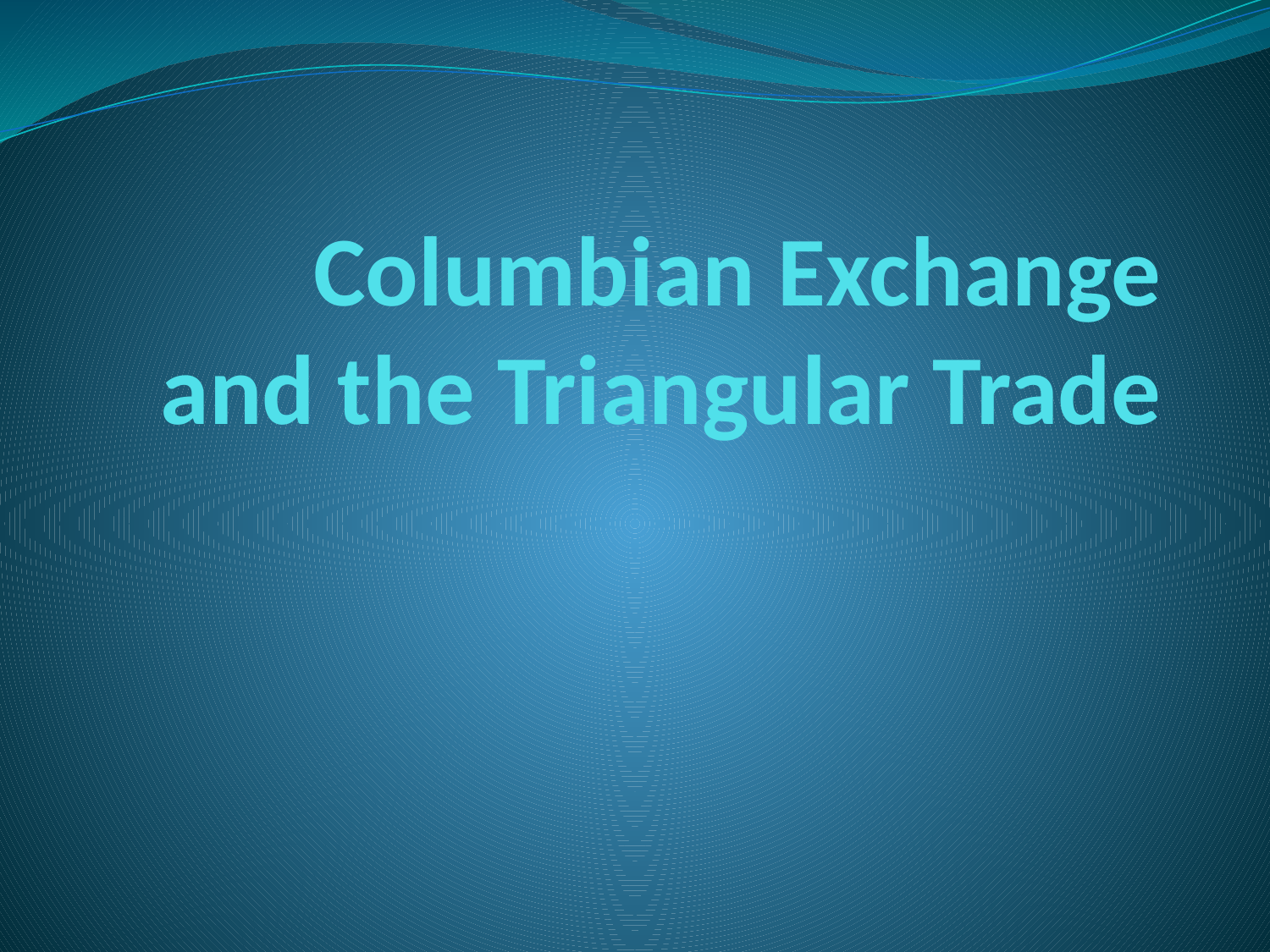

# Columbian Exchange and the Triangular Trade